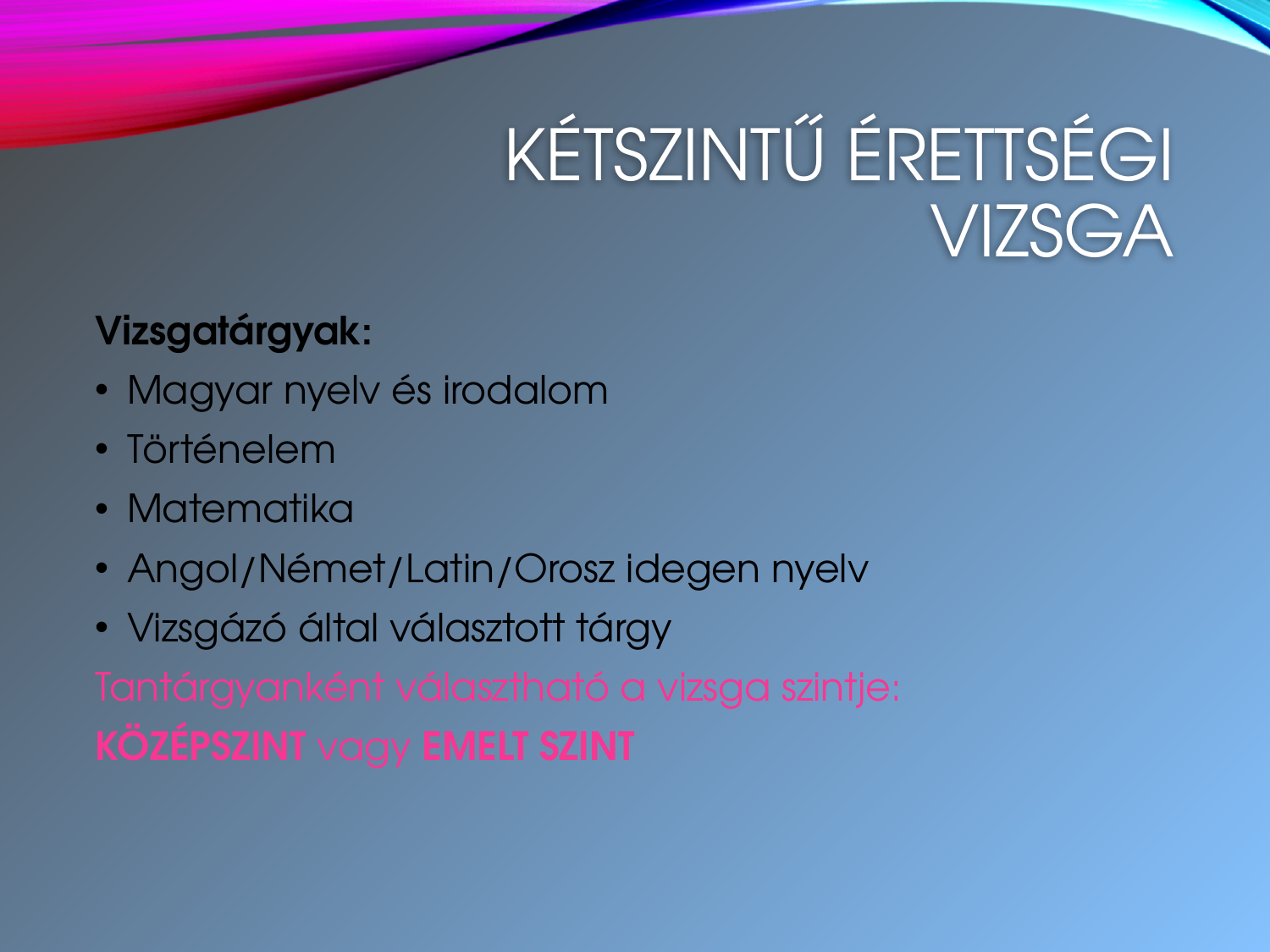

# Kétszintű érettségi vizsga
Vizsgatárgyak:
Magyar nyelv és irodalom
Történelem
Matematika
Angol/Német/Latin/Orosz idegen nyelv
Vizsgázó által választott tárgy
Tantárgyanként választható a vizsga szintje:
KÖZÉPSZINT vagy EMELT SZINT